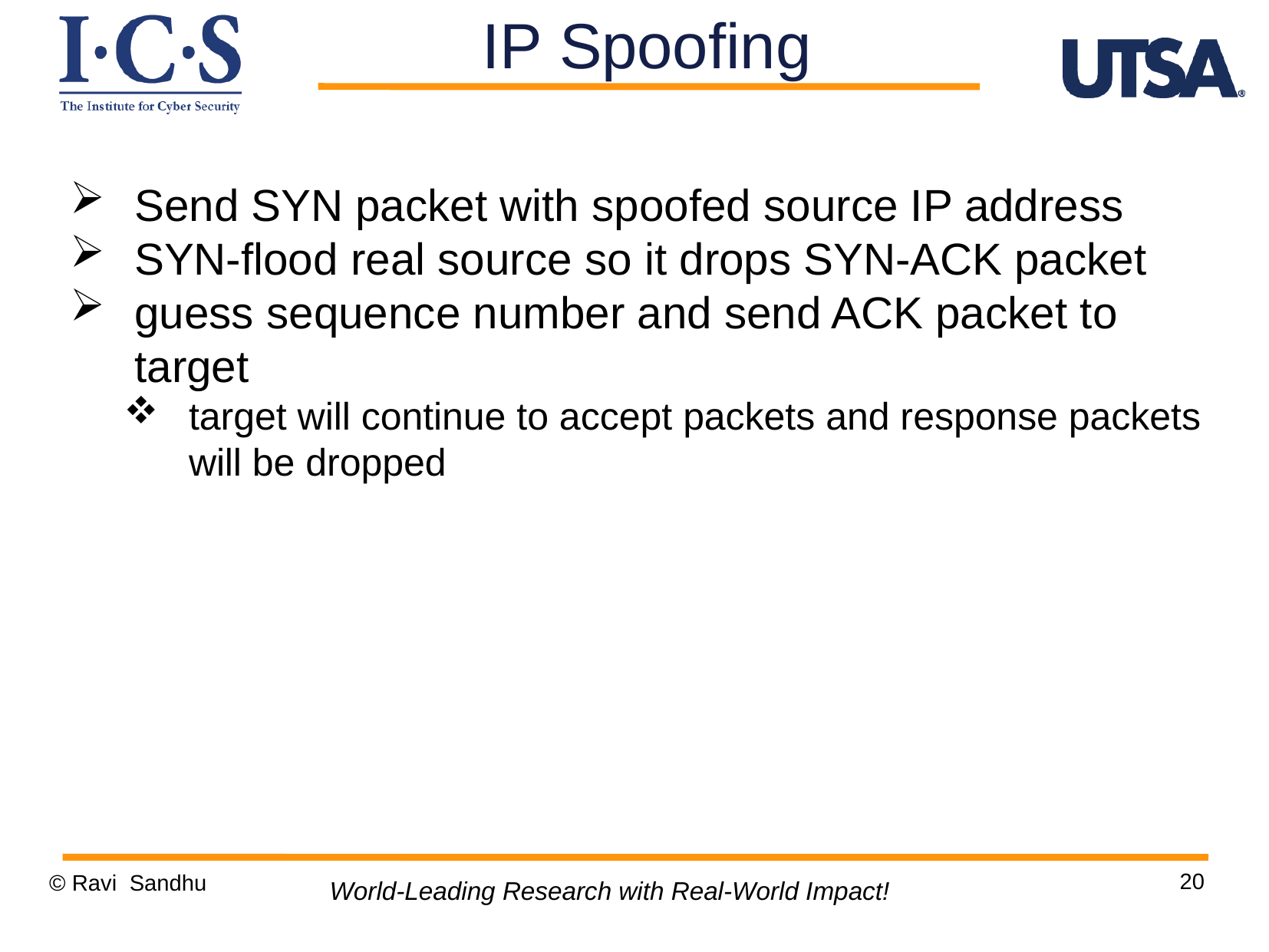

IP Spoofing
Send SYN packet with spoofed source IP address
SYN-flood real source so it drops SYN-ACK packet
guess sequence number and send ACK packet to target
target will continue to accept packets and response packets will be dropped

20
© Ravi  Sandhu
World-Leading Research with Real-World Impact!